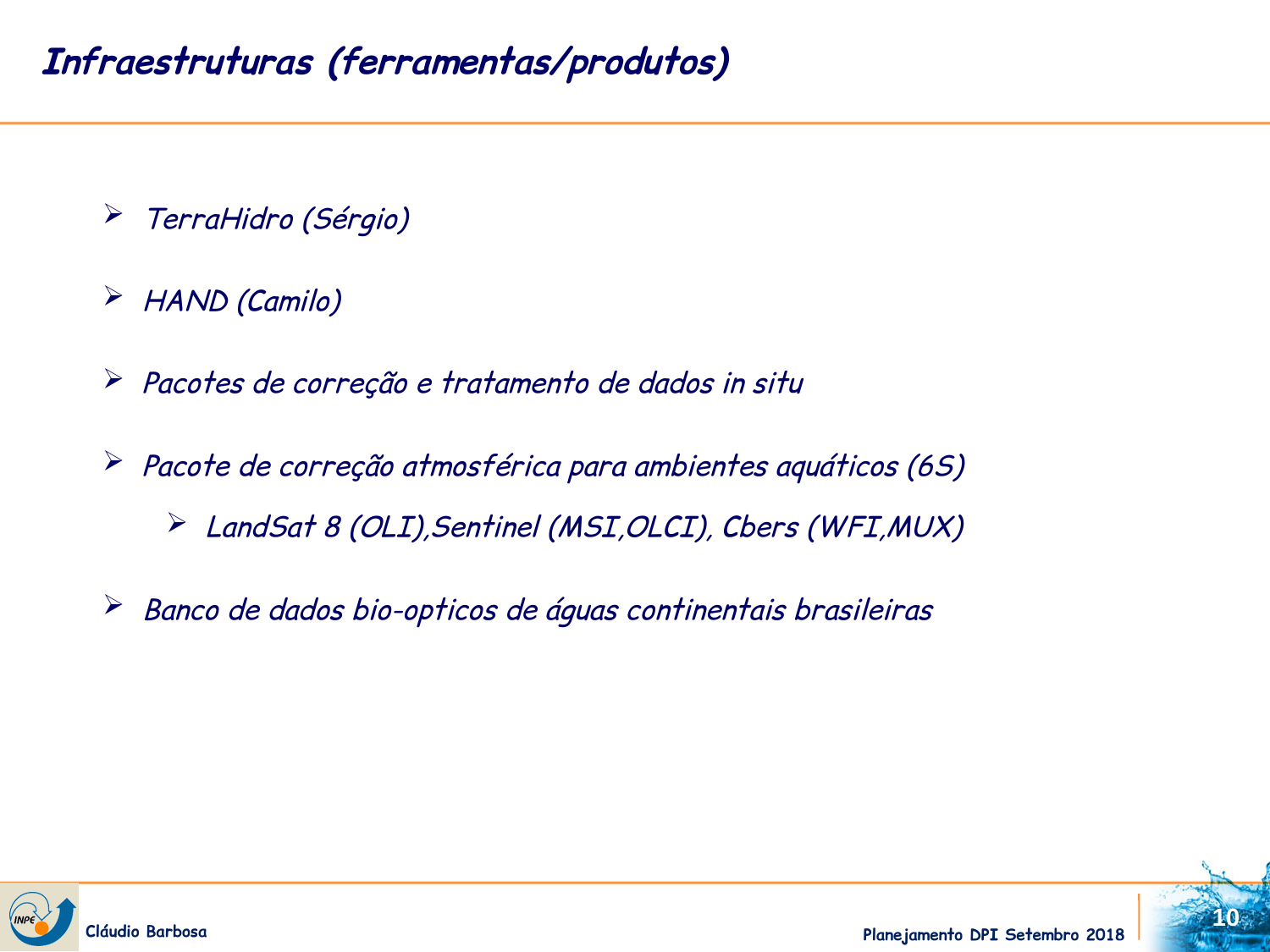

Infraestruturas (ferramentas/produtos)
TerraHidro (Sérgio)
HAND (Camilo)
Pacotes de correção e tratamento de dados in situ
Pacote de correção atmosférica para ambientes aquáticos (6S)
LandSat 8 (OLI),Sentinel (MSI,OLCI), Cbers (WFI,MUX)
Banco de dados bio-opticos de águas continentais brasileiras